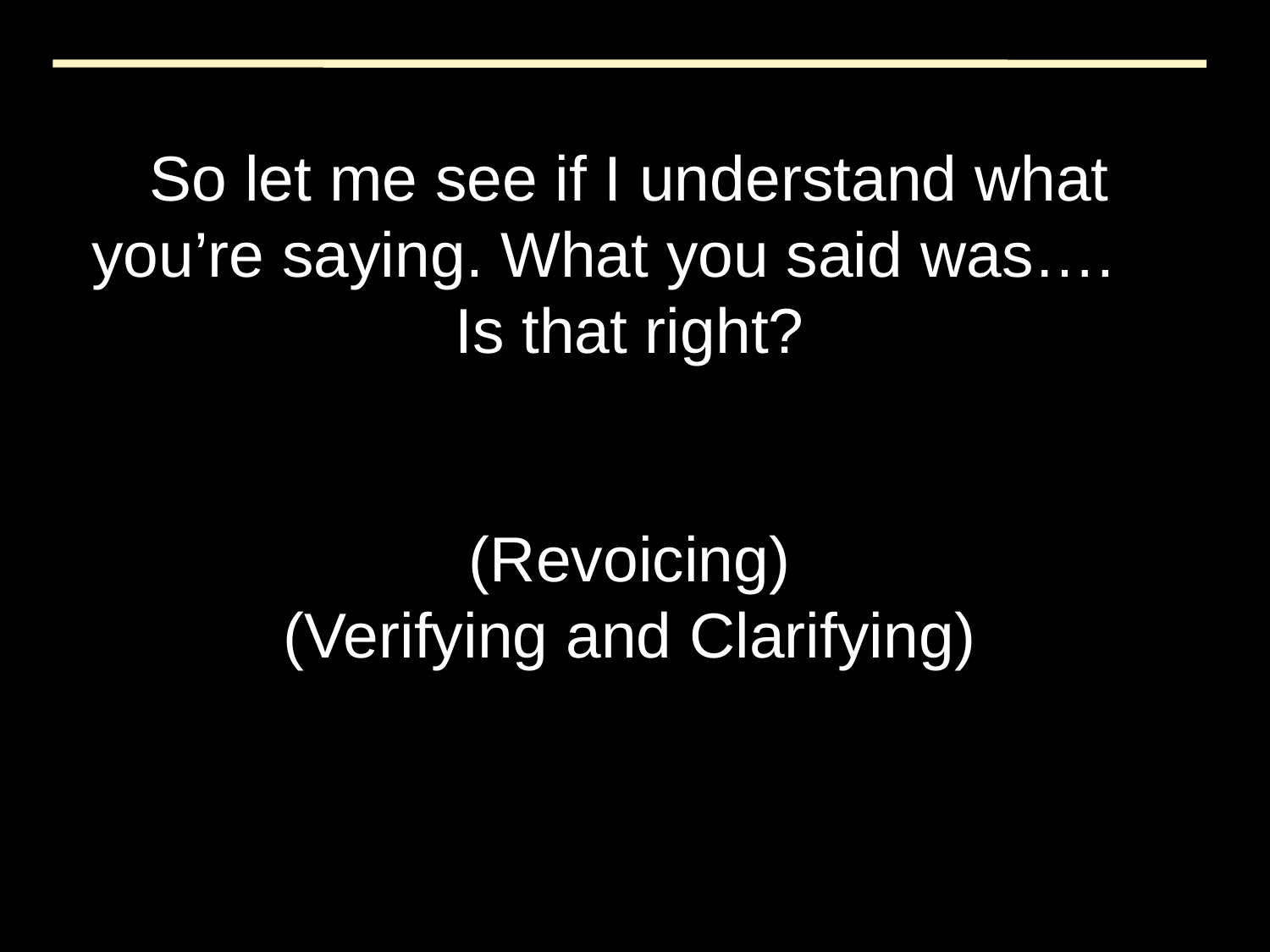

# So let me see if I understand what you’re saying. What you said was…. Is that right? (Revoicing) (Verifying and Clarifying)